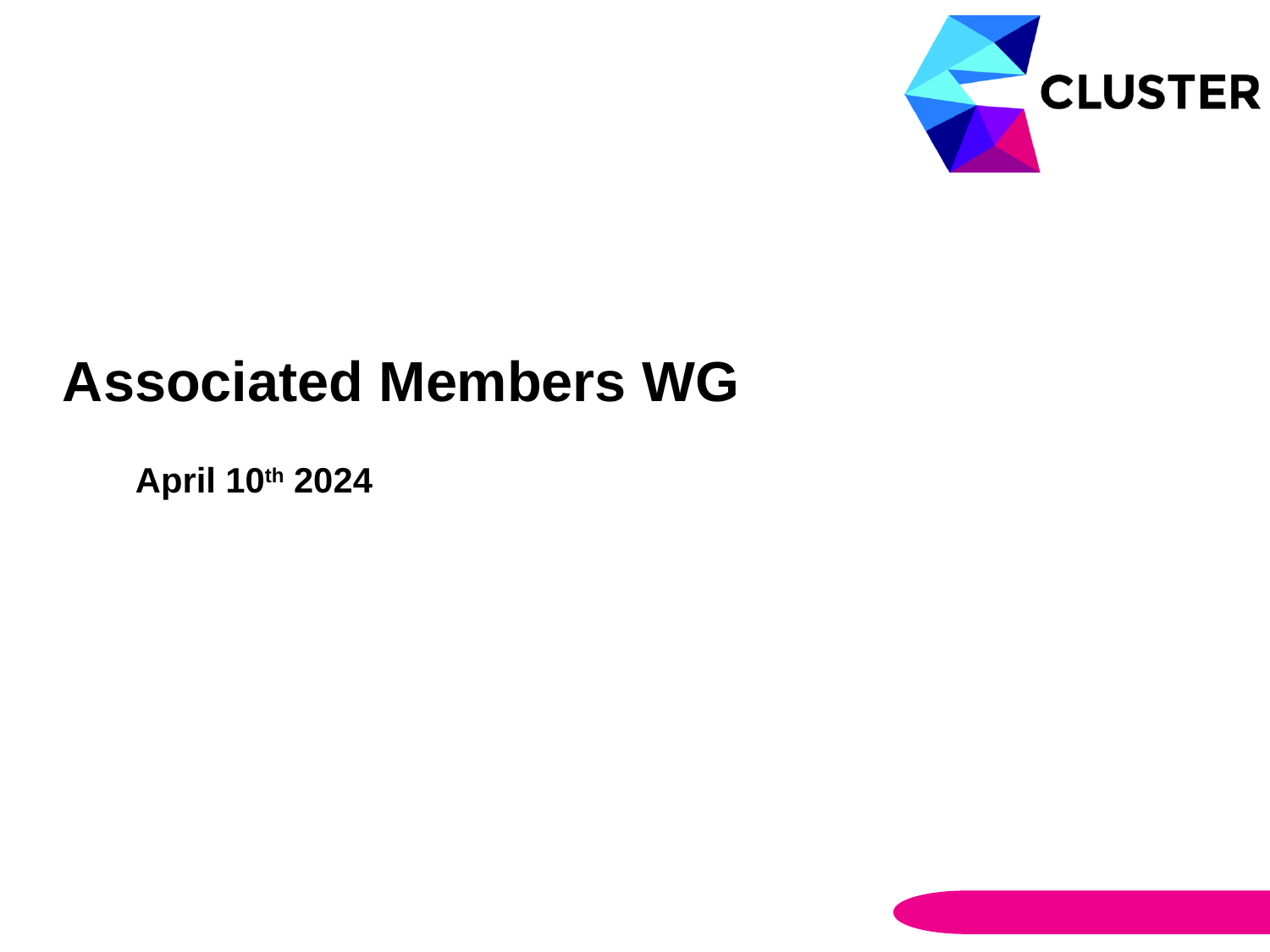

# Associated Members WG
April 10th 2024